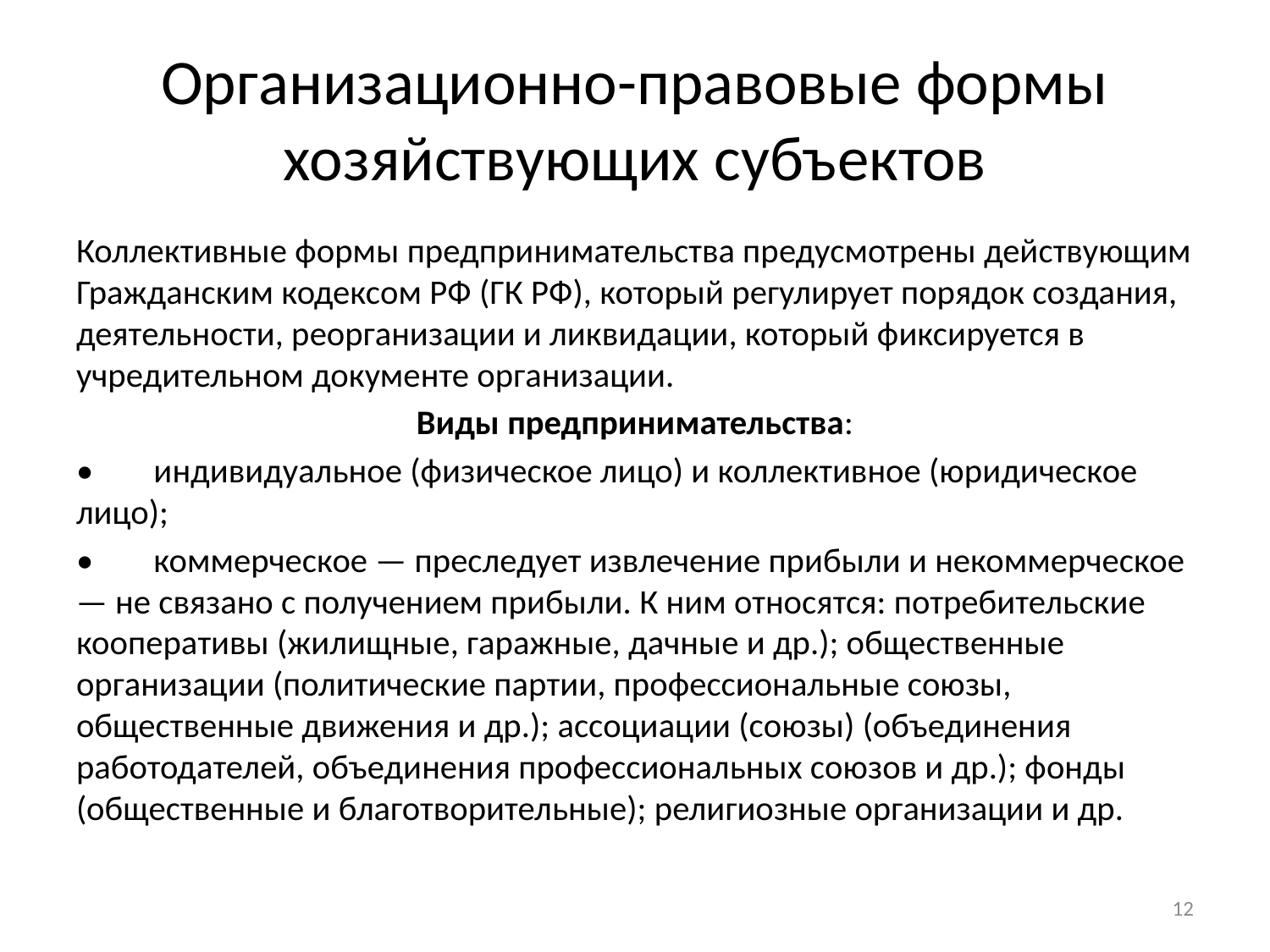

# Организационно-правовые формы хозяйствующих субъектов
Коллективные формы предпринимательства предусмотрены действующим Гражданским кодексом РФ (ГК РФ), который регулирует порядок создания, деятельности, реорганизации и ликвидации, который фиксируется в учредительном документе организации.
Виды предпринимательства:
•	индивидуальное (физическое лицо) и коллективное (юридическое лицо);
•	коммерческое — преследует извлечение прибыли и некоммерческое — не связано с получением прибыли. К ним относятся: потребительские кооперативы (жилищные, гаражные, дачные и др.); общественные организации (политические партии, профессиональные союзы, общественные движения и др.); ассоциации (союзы) (объединения работодателей, объединения профессиональных союзов и др.); фонды (общественные и благотворительные); религиозные организации и др.

12